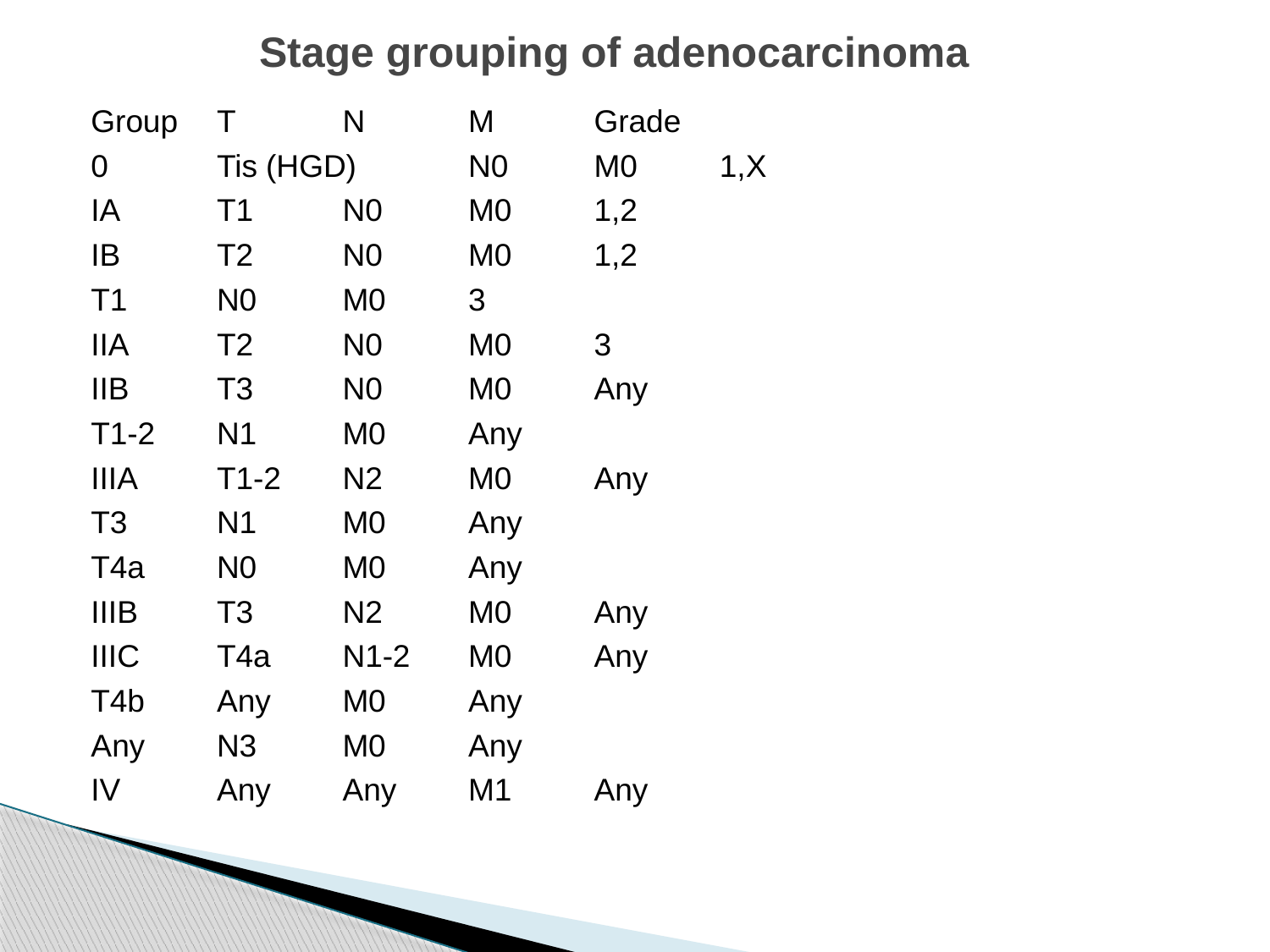

Stage grouping of adenocarcinoma
Group		T		N		M		Grade
0		Tis (HGD)	N0		M0		1,X
IA		T1		N0		M0		1,2
IB		T2		N0		M0		1,2
		T1		N0		M0		3
IIA		T2		N0		M0		3
IIB		T3		N0		M0		Any
		T1-2		N1		M0		Any
IIIA		T1-2		N2		M0		Any
		T3		N1		M0		Any
		T4a		N0		M0		Any
IIIB		T3		N2		M0		Any
IIIC		T4a		N1-2		M0		Any
		T4b		Any		M0		Any
		Any		N3		M0		Any
IV		Any		Any		M1		Any